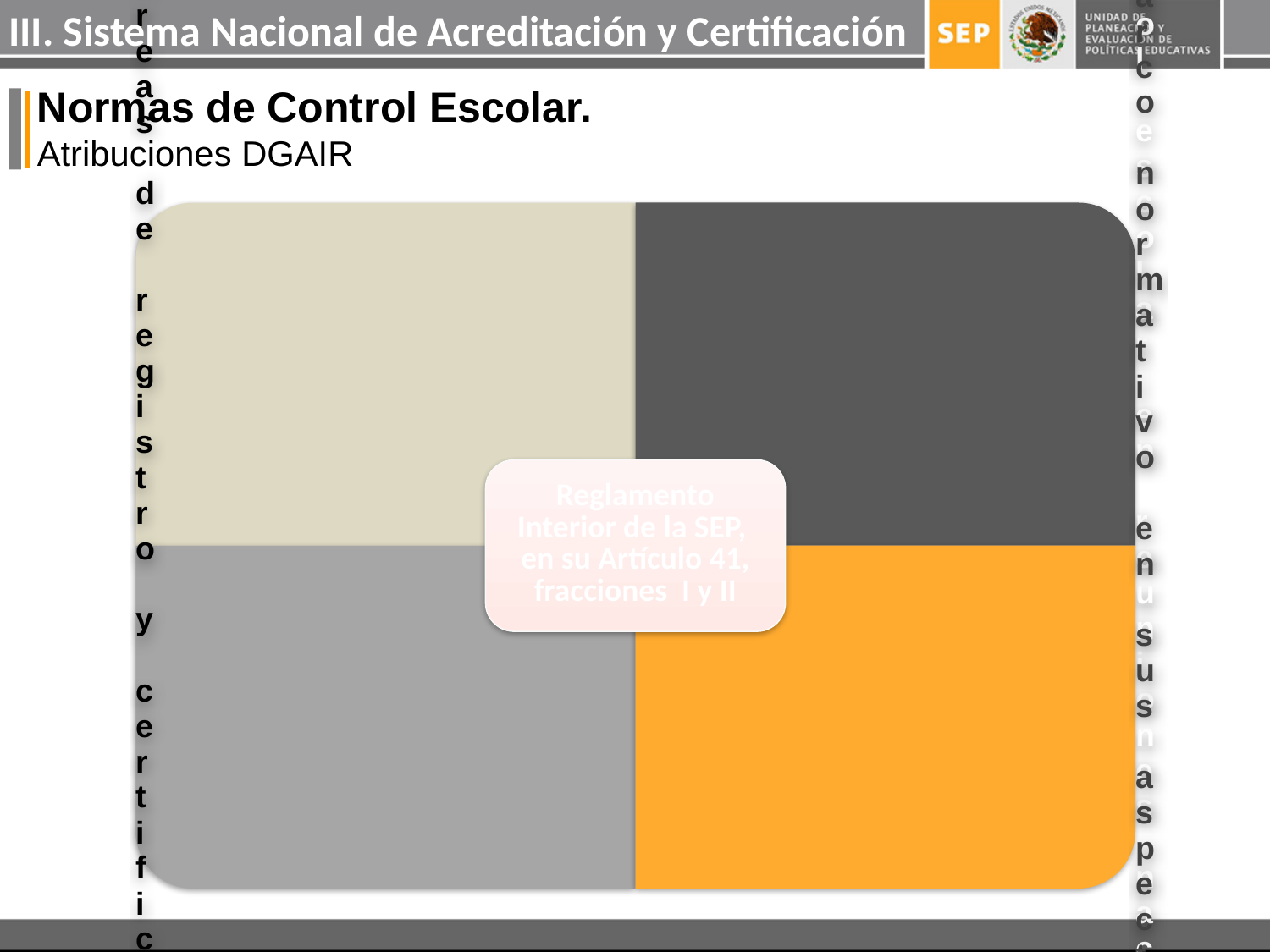

III. Sistema Nacional de Acreditación y Certificación

Normas de Control Escolar.
Atribuciones DGAIR

Reglamento Interior de la SEP,  en su Artículo 41, fracciones  I y II